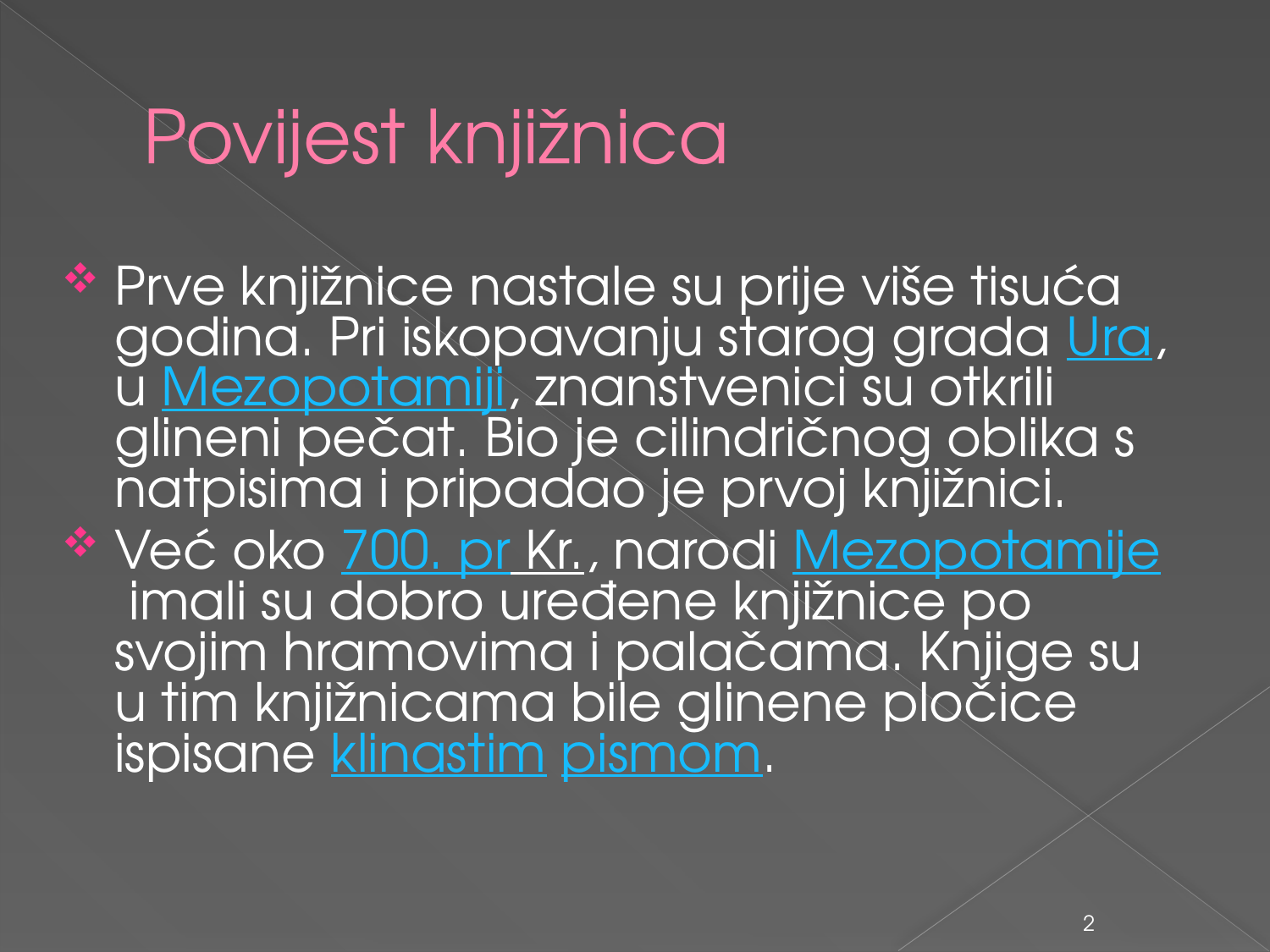

# Povijest knjižnica
Prve knjižnice nastale su prije više tisuća godina. Pri iskopavanju starog grada Ura, u Mezopotamiji, znanstvenici su otkrili glineni pečat. Bio je cilindričnog oblika s natpisima i pripadao je prvoj knjižnici.
Već oko 700. pr Kr., narodi Mezopotamije imali su dobro uređene knjižnice po svojim hramovima i palačama. Knjige su u tim knjižnicama bile glinene pločice ispisane klinastim pismom.
2